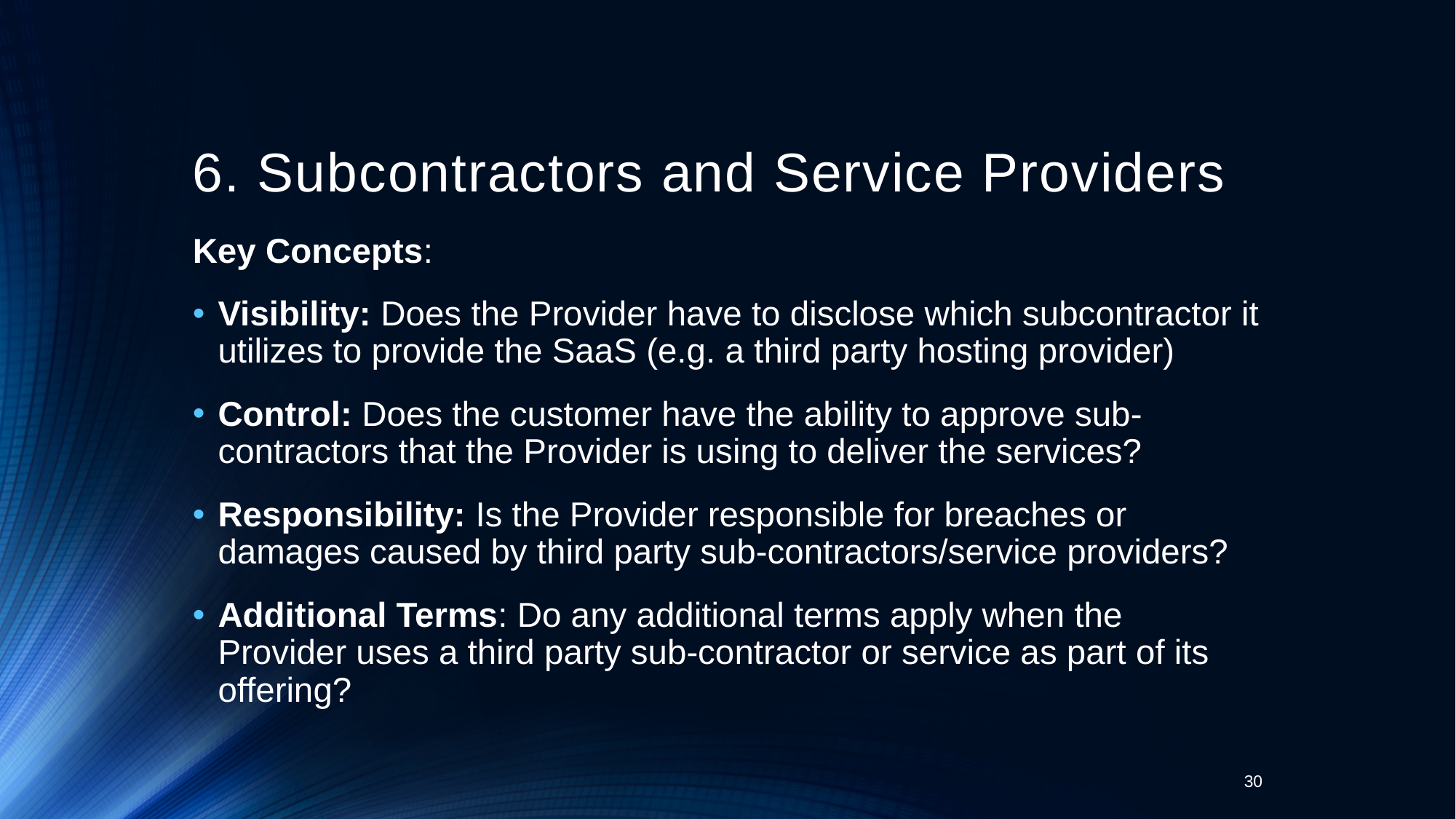

# 6. Subcontractors and Service Providers
Key Concepts:
Visibility: Does the Provider have to disclose which subcontractor it utilizes to provide the SaaS (e.g. a third party hosting provider)
Control: Does the customer have the ability to approve sub-contractors that the Provider is using to deliver the services?
Responsibility: Is the Provider responsible for breaches or damages caused by third party sub-contractors/service providers?
Additional Terms: Do any additional terms apply when the Provider uses a third party sub-contractor or service as part of its offering?

30